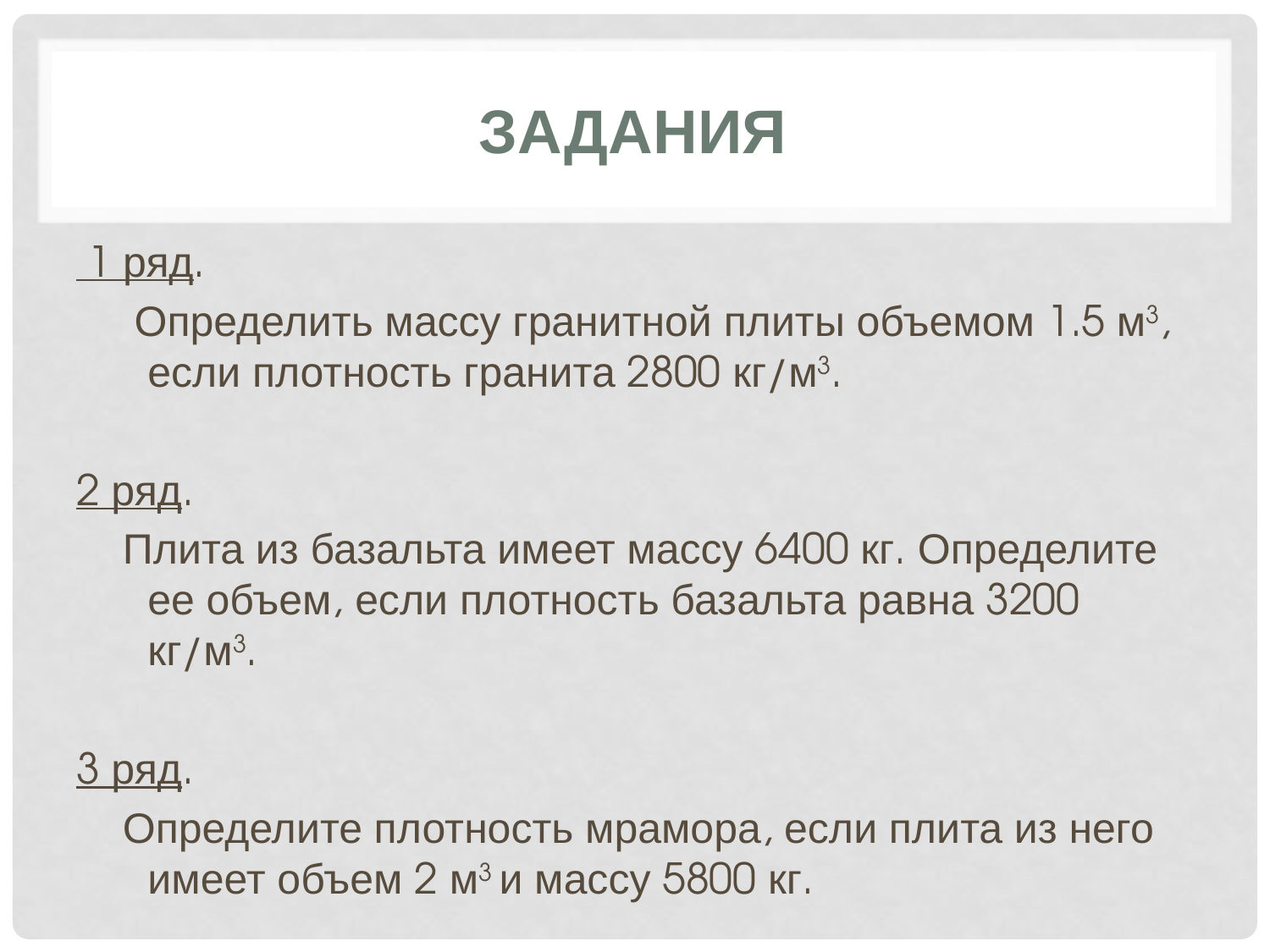

# Задания
 1 ряд.
     Определить массу гранитной плиты объемом 1.5 м3, если плотность гранита 2800 кг/м3.

2 ряд.
    Плита из базальта имеет массу 6400 кг. Определите ее объем, если плотность базальта равна 3200 кг/м3.

3 ряд.
    Определите плотность мрамора, если плита из него имеет объем 2 м3 и массу 5800 кг.